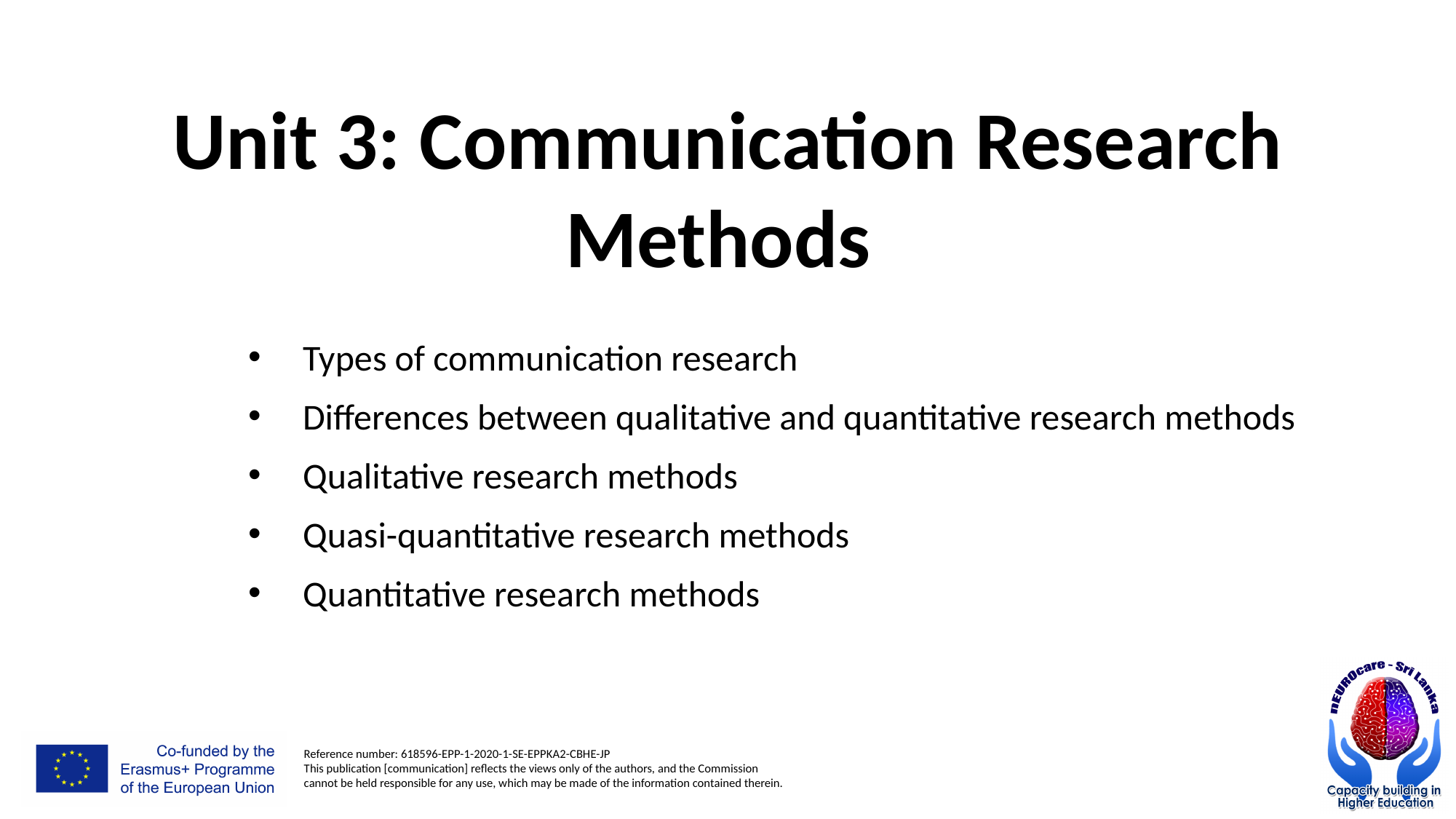

Unit 3: Communication Research Methods
Types of communication research
Differences between qualitative and quantitative research methods
Qualitative research methods
Quasi-quantitative research methods
Quantitative research methods